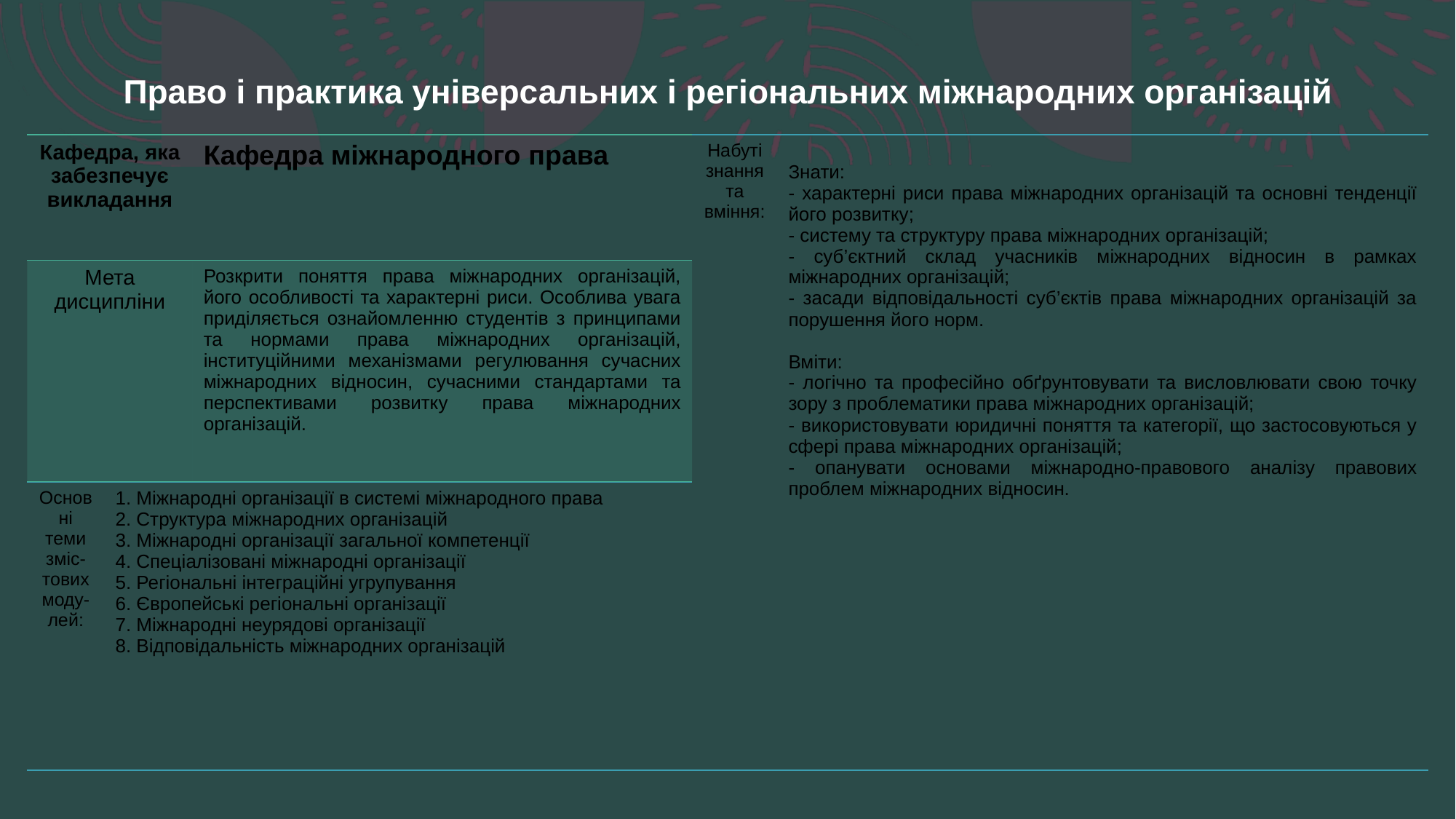

Право і практика універсальних і регіональних міжнародних організацій
| Кафедра, яка забезпечує викладання | Кафедра міжнародного права |
| --- | --- |
| Мета дисципліни | Розкрити поняття права міжнародних організацій, його особливості та характерні риси. Особлива увага приділяється ознайомленню студентів з принципами та нормами права міжнародних організацій, інституційними механізмами регулювання сучасних міжнародних відносин, сучасними стандартами та перспективами розвитку права міжнародних організацій. |
| Набуті знання та вміння: | Знати: - характерні риси права міжнародних організацій та основні тенденції його розвитку; - систему та структуру права міжнародних організацій; - суб’єктний склад учасників міжнародних відносин в рамках міжнародних організацій; - засади відповідальності суб’єктів права міжнародних організацій за порушення його норм. Вміти: - логічно та професійно обґрунтовувати та висловлювати свою точку зору з проблематики права міжнародних організацій; - використовувати юридичні поняття та категорії, що застосовуються у сфері права міжнародних організацій; - опанувати основами міжнародно-правового аналізу правових проблем міжнародних відносин. |
| --- | --- |
| Основні теми зміс-тових моду-лей: | 1. Міжнародні організації в системі міжнародного права 2. Структура міжнародних організацій 3. Міжнародні організації загальної компетенції 4. Спеціалізовані міжнародні організації 5. Регіональні інтеграційні угрупування 6. Європейські регіональні організації 7. Міжнародні неурядові організації 8. Відповідальність міжнародних організацій |
| --- | --- |